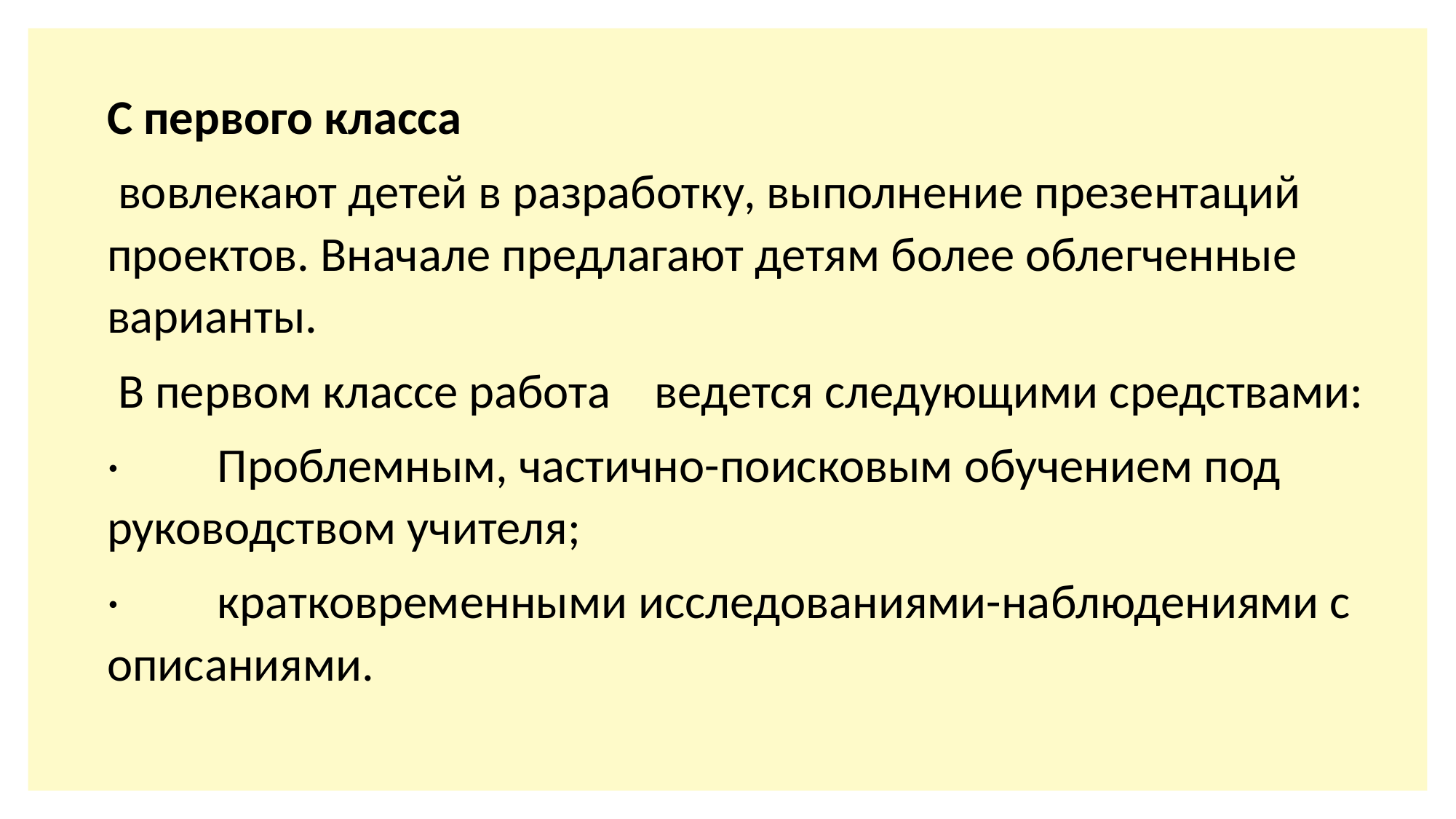

С первого класса
 вовлекают детей в разработку, выполнение презентаций проектов. Вначале предлагают детям более облегченные варианты.
 В первом классе работа    ведется следующими средствами:
·         Проблемным, частично-поисковым обучением под руководством учителя;
·         кратковременными исследованиями-наблюдениями с описаниями.